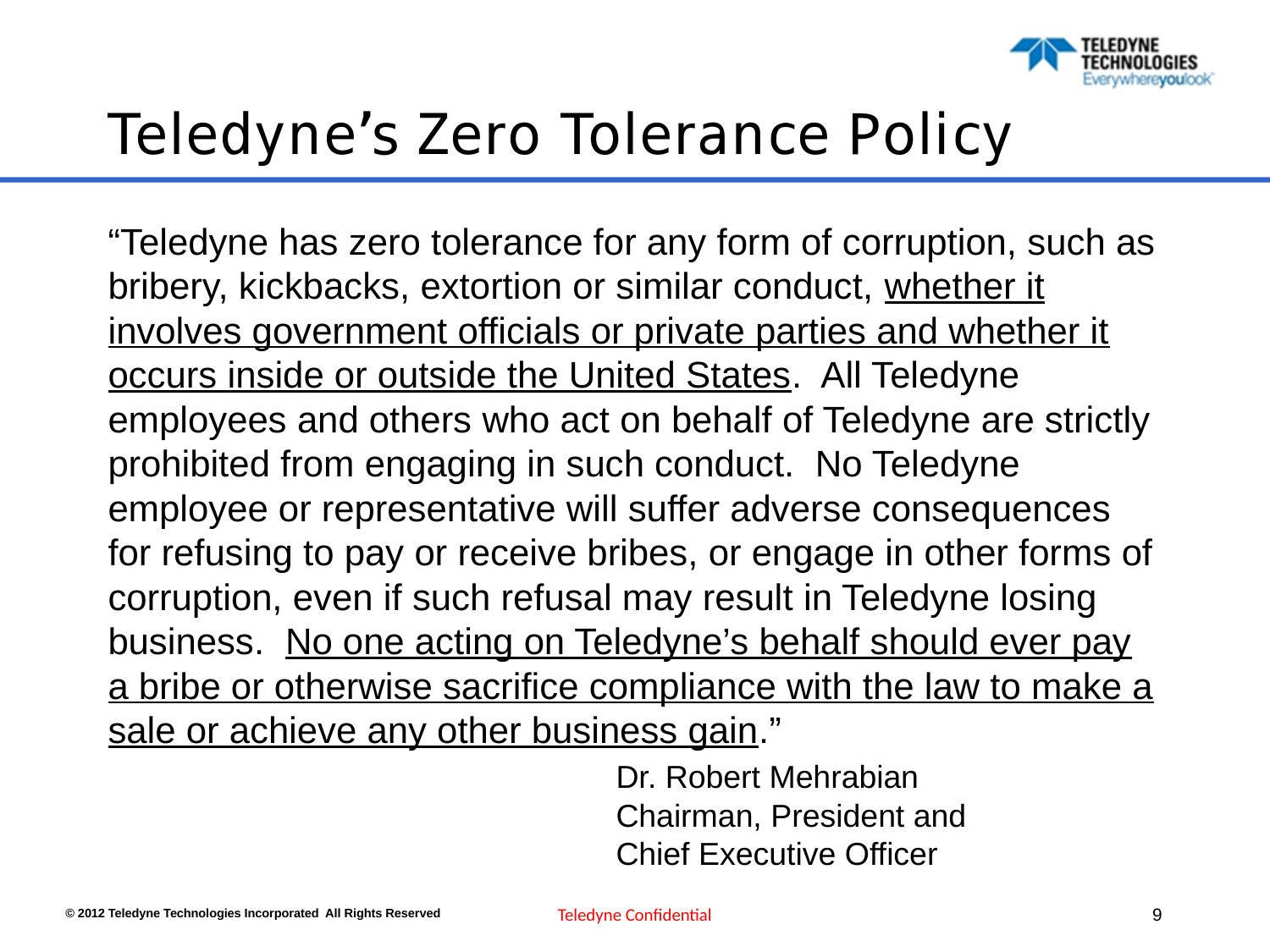

# Teledyne’s Zero Tolerance Policy
“Teledyne has zero tolerance for any form of corruption, such as bribery, kickbacks, extortion or similar conduct, whether it involves government officials or private parties and whether it occurs inside or outside the United States.  All Teledyne employees and others who act on behalf of Teledyne are strictly prohibited from engaging in such conduct.  No Teledyne employee or representative will suffer adverse consequences for refusing to pay or receive bribes, or engage in other forms of corruption, even if such refusal may result in Teledyne losing business.  No one acting on Teledyne’s behalf should ever pay a bribe or otherwise sacrifice compliance with the law to make a sale or achieve any other business gain.”
				Dr. Robert Mehrabian
				Chairman, President and 						Chief Executive Officer
Teledyne Confidential
9